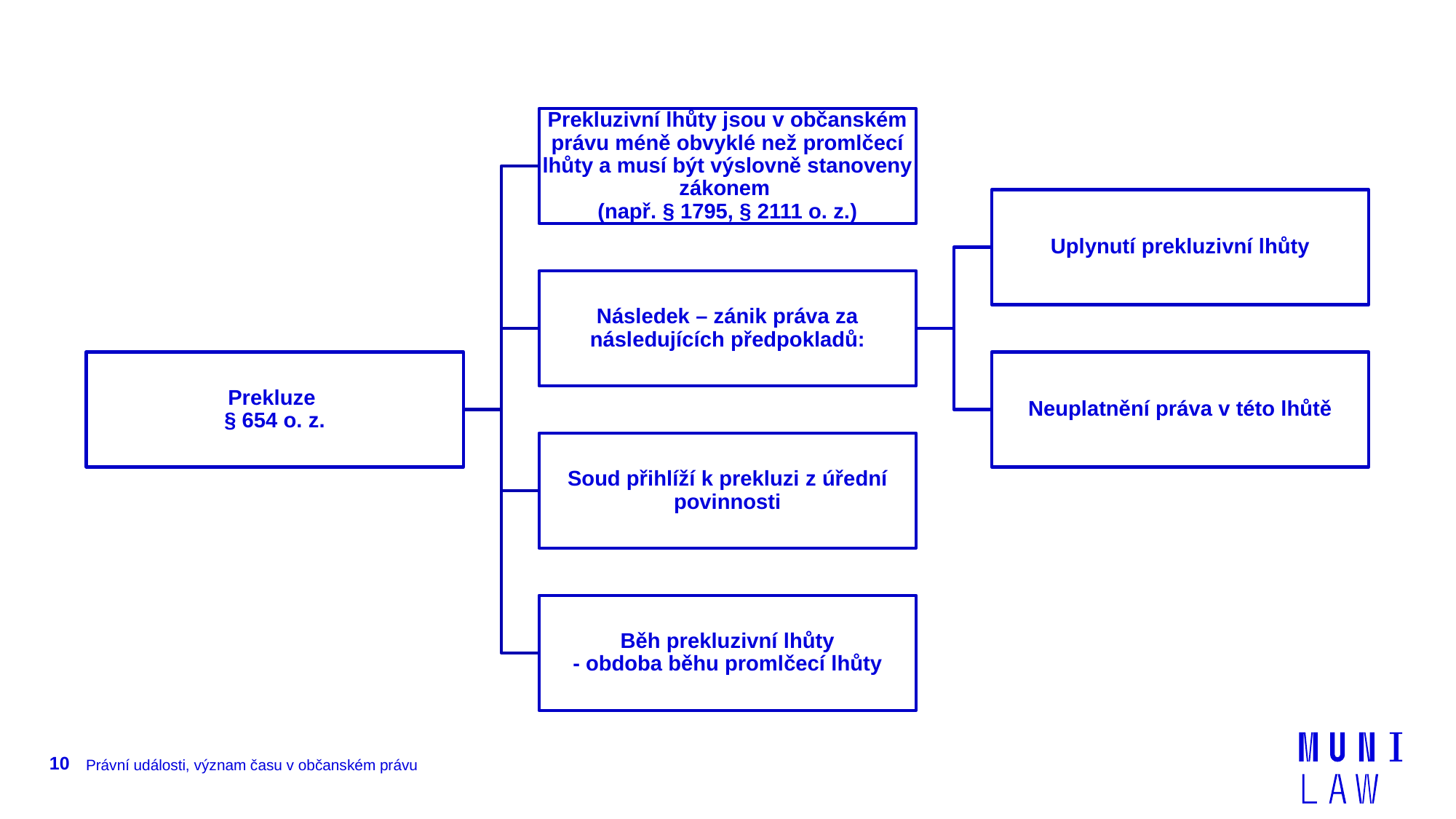

Prekluze
§ 654 o. z.
Prekluzivní lhůty jsou v občanském právu méně obvyklé než promlčecí lhůty a musí být výslovně stanoveny zákonem
(např. § 1795, § 2111 o. z.)
Následek – zánik práva za následujících předpokladů:
Uplynutí prekluzivní lhůty
Neuplatnění práva v této lhůtě
Soud přihlíží k prekluzi z úřední povinnosti
Běh prekluzivní lhůty
- obdoba běhu promlčecí lhůty

10
Právní události, význam času v občanském právu